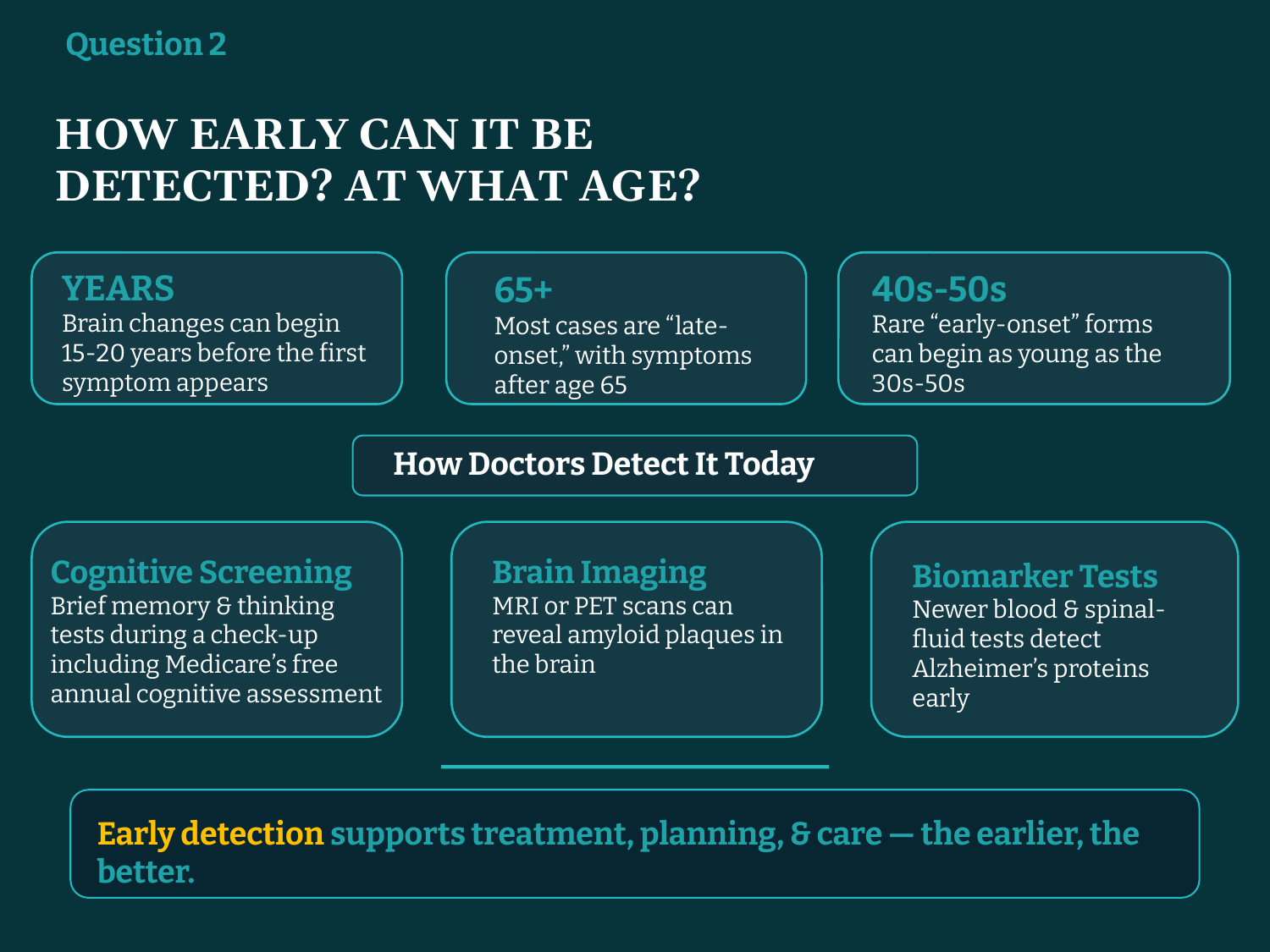

Question 2

# How Early Can it be detected? At what age?
HOW EARLY CAN IT BE
DETECTED? AT WHAT AGE?

YEARS
Brain changes can begin 15-20 years before the first symptom appears
40s-50s
Rare “early-onset” forms can begin as young as the 30s-50s
65+
Most cases are “late-onset,” with symptoms after age 65

How Doctors Detect It Today

Cognitive Screening
Brief memory & thinking tests during a check-up including Medicare’s free annual cognitive assessment
Brain Imaging
MRI or PET scans can reveal amyloid plaques in the brain
Biomarker Tests
Newer blood & spinal-fluid tests detect Alzheimer’s proteins early

Early detection supports treatment, planning, & care — the earlier, the better.